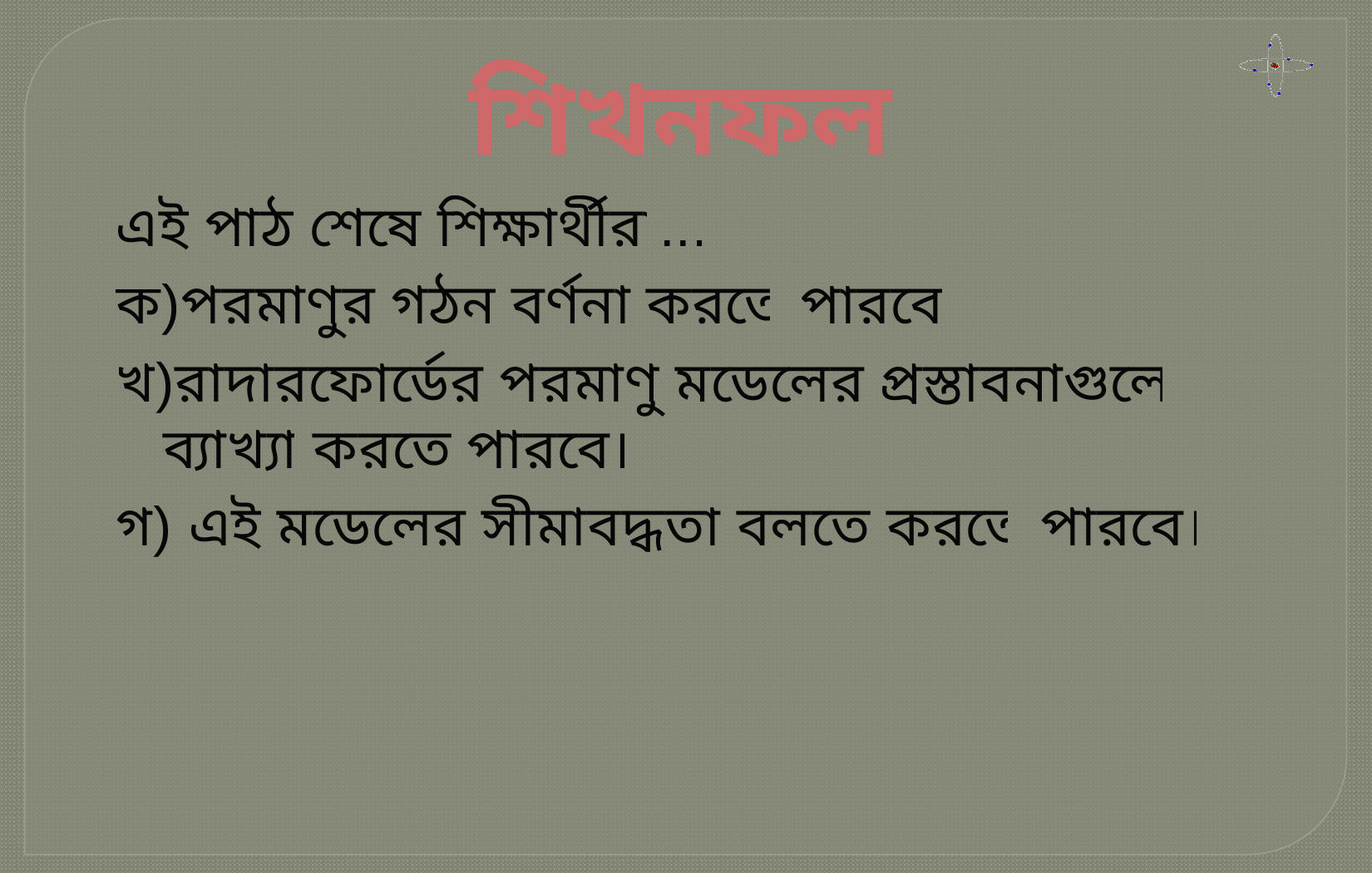

শিখনফল
এই পাঠ শেষে শিক্ষার্থীরা...
ক)পরমাণুর গঠন বর্ণনা করতে পারবে
খ)রাদারফোর্ডের পরমাণু মডেলের প্রস্তাবনাগুলো ব্যাখ্যা করতে পারবে।
গ) এই মডেলের সীমাবদ্ধতা বলতে করতে পারবে।